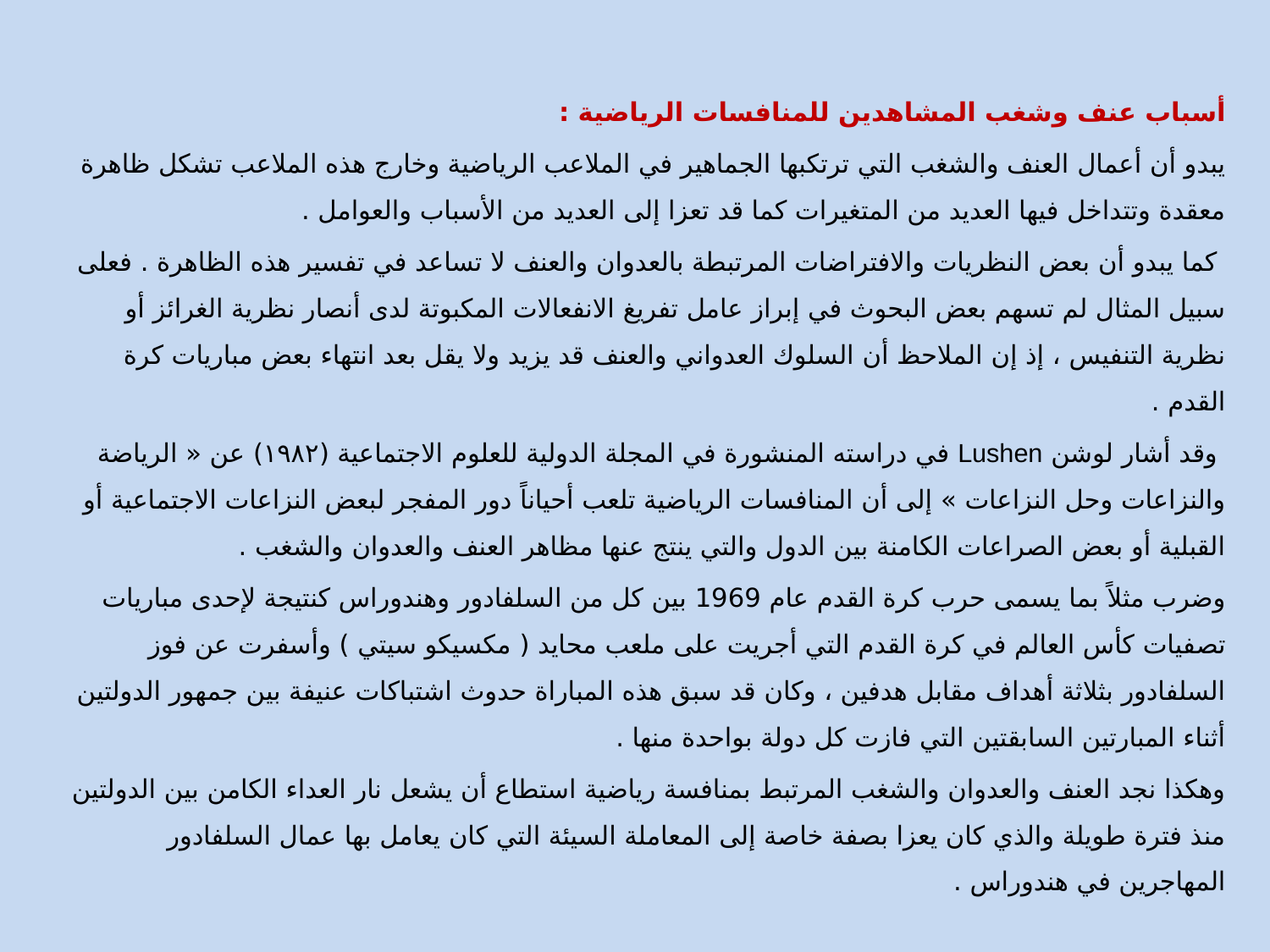

أسباب عنف وشغب المشاهدين للمنافسات الرياضية :
يبدو أن أعمال العنف والشغب التي ترتكبها الجماهير في الملاعب الرياضية وخارج هذه الملاعب تشكل ظاهرة معقدة وتتداخل فيها العديد من المتغيرات كما قد تعزا إلى العديد من الأسباب والعوامل .
 كما يبدو أن بعض النظريات والافتراضات المرتبطة بالعدوان والعنف لا تساعد في تفسير هذه الظاهرة . فعلى سبيل المثال لم تسهم بعض البحوث في إبراز عامل تفريغ الانفعالات المكبوتة لدى أنصار نظرية الغرائز أو نظرية التنفيس ، إذ إن الملاحظ أن السلوك العدواني والعنف قد يزيد ولا يقل بعد انتهاء بعض مباريات كرة القدم .
 وقد أشار لوشن Lushen في دراسته المنشورة في المجلة الدولية للعلوم الاجتماعية (۱۹۸۲) عن « الرياضة والنزاعات وحل النزاعات » إلى أن المنافسات الرياضية تلعب أحياناً دور المفجر لبعض النزاعات الاجتماعية أو القبلية أو بعض الصراعات الكامنة بين الدول والتي ينتج عنها مظاهر العنف والعدوان والشغب .
وضرب مثلاً بما يسمى حرب كرة القدم عام 1969 بين كل من السلفادور وهندوراس كنتيجة لإحدى مباريات تصفيات كأس العالم في كرة القدم التي أجريت على ملعب محايد ( مكسيكو سيتي ) وأسفرت عن فوز السلفادور بثلاثة أهداف مقابل هدفين ، وكان قد سبق هذه المباراة حدوث اشتباكات عنيفة بين جمهور الدولتين أثناء المبارتين السابقتين التي فازت كل دولة بواحدة منها .
وهكذا نجد العنف والعدوان والشغب المرتبط بمنافسة رياضية استطاع أن يشعل نار العداء الكامن بين الدولتين منذ فترة طويلة والذي كان يعزا بصفة خاصة إلى المعاملة السيئة التي كان يعامل بها عمال السلفادور المهاجرين في هندوراس .